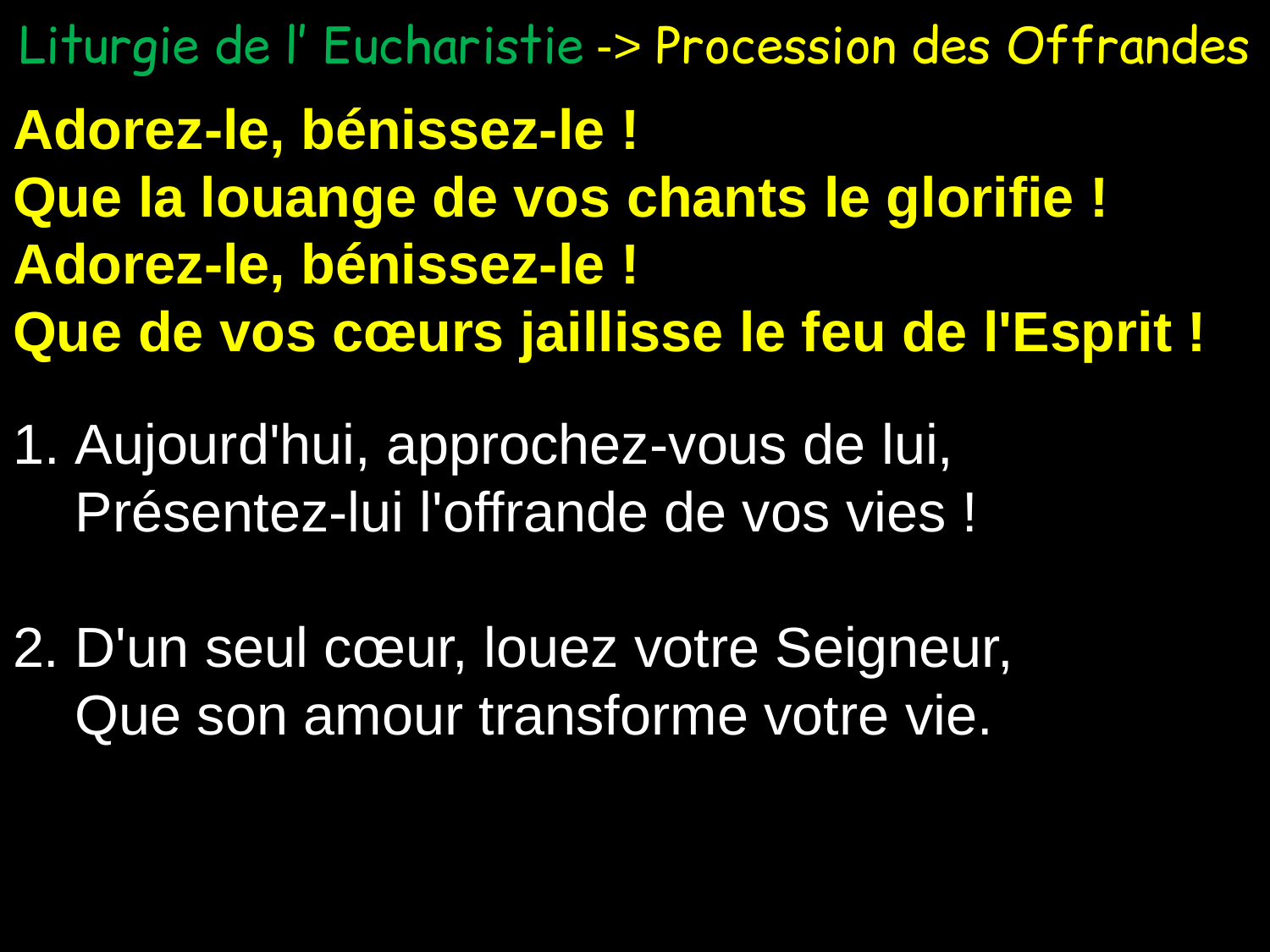

# Liturgie de l’ Eucharistie -> Procession des Offrandes
Adorez-le, bénissez-le !
Que la louange de vos chants le glorifie !
Adorez-le, bénissez-le !
Que de vos cœurs jaillisse le feu de l'Esprit !

Aujourd'hui, approchez-vous de lui,
	Présentez-lui l'offrande de vos vies !

2.	D'un seul cœur, louez votre Seigneur,
	Que son amour transforme votre vie.